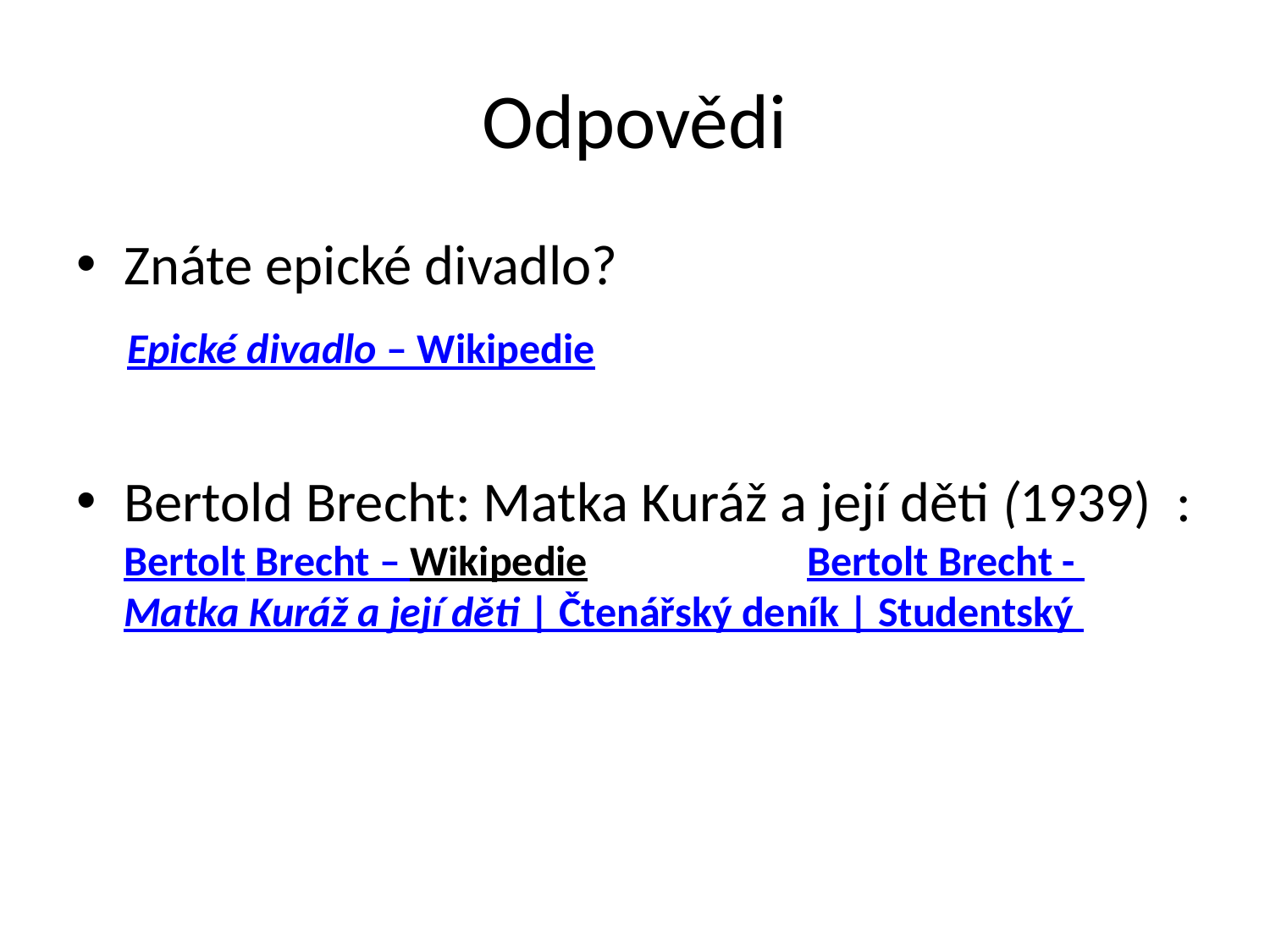

# Odpovědi
Znáte epické divadlo?
    Epické divadlo – Wikipedie

Bertold Brecht: Matka Kuráž a její děti (1939)  : Bertolt Brecht – Wikipedie                       Bertolt Brecht - Matka Kuráž a její děti | Čtenářský deník | Studentský